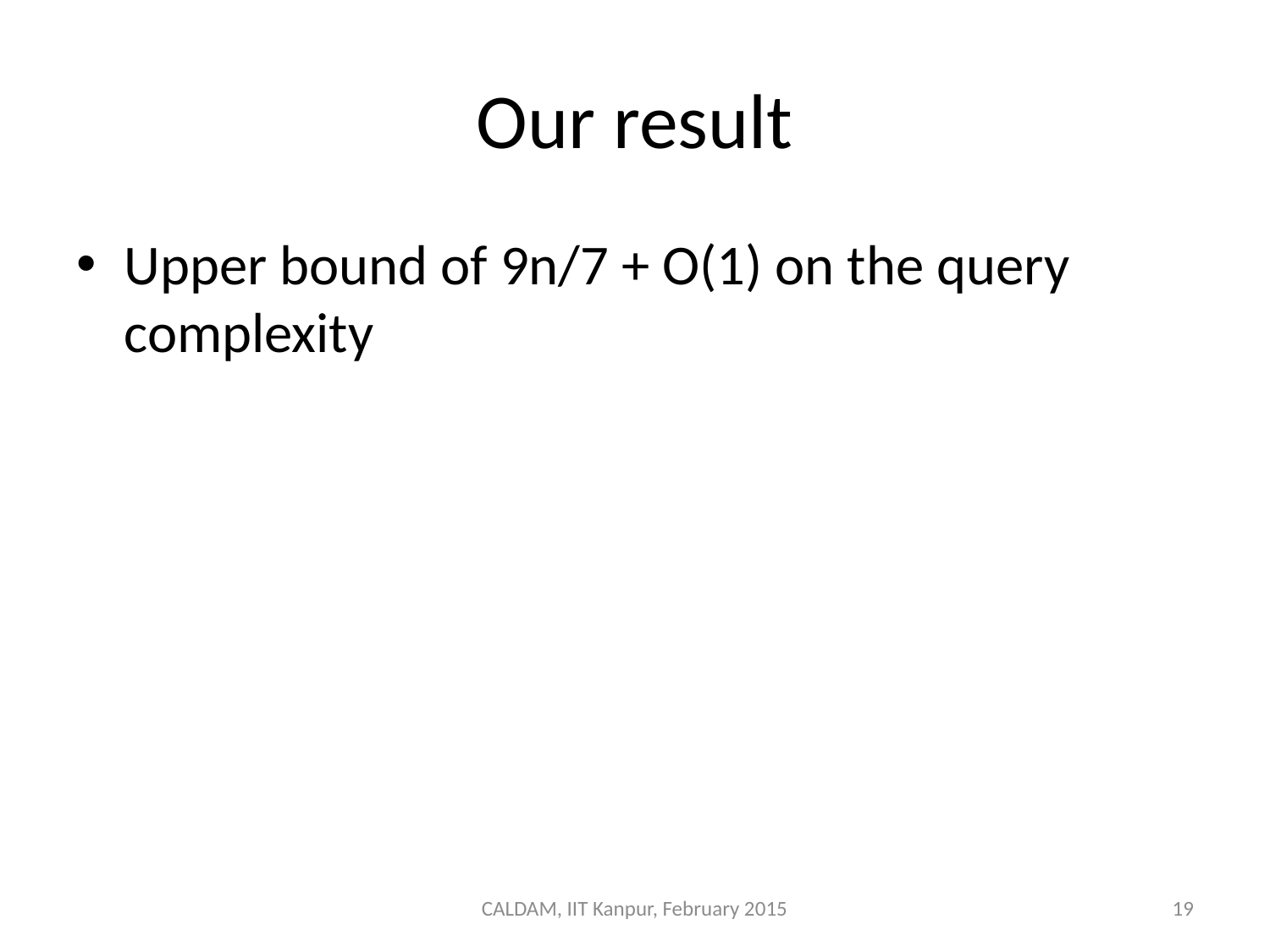

# Our result
Upper bound of 9n/7 + O(1) on the query complexity
CALDAM, IIT Kanpur, February 2015
19